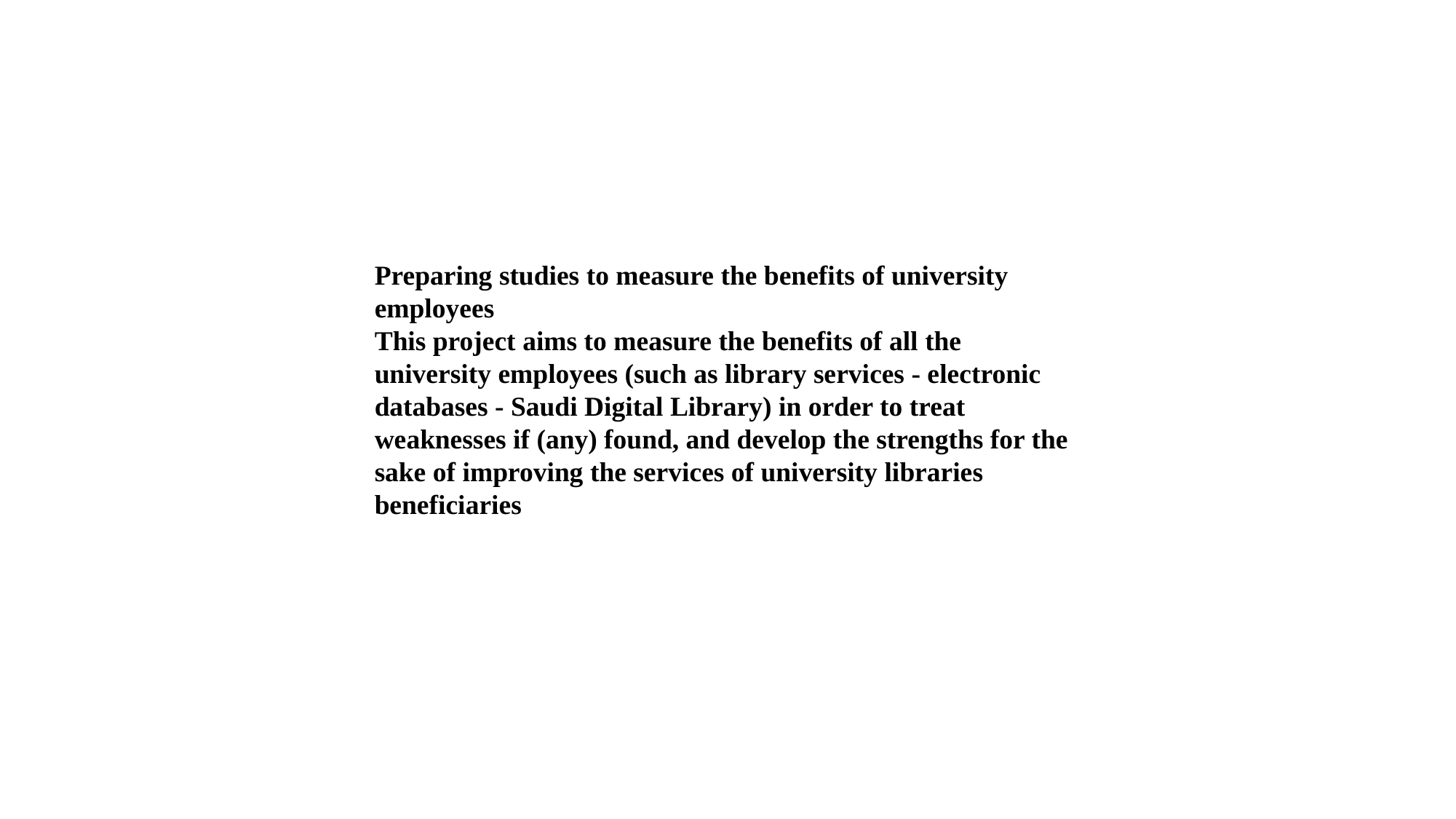

Preparing studies to measure the benefits of university employees
This project aims to measure the benefits of all the university employees (such as library services - electronic databases - Saudi Digital Library) in order to treat weaknesses if (any) found, and develop the strengths for the sake of improving the services of university libraries beneficiaries